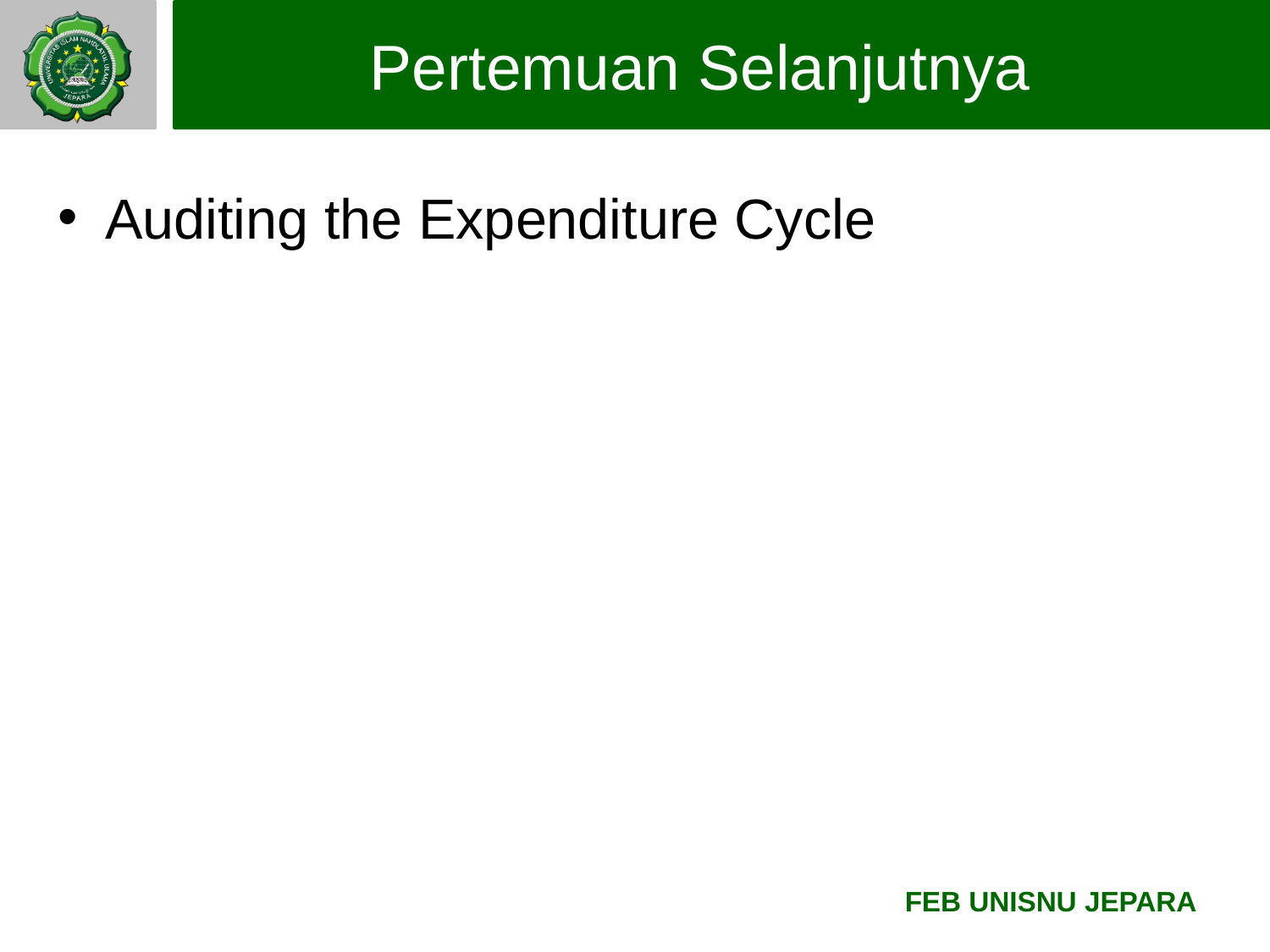

# Pertemuan Selanjutnya
Auditing the Expenditure Cycle